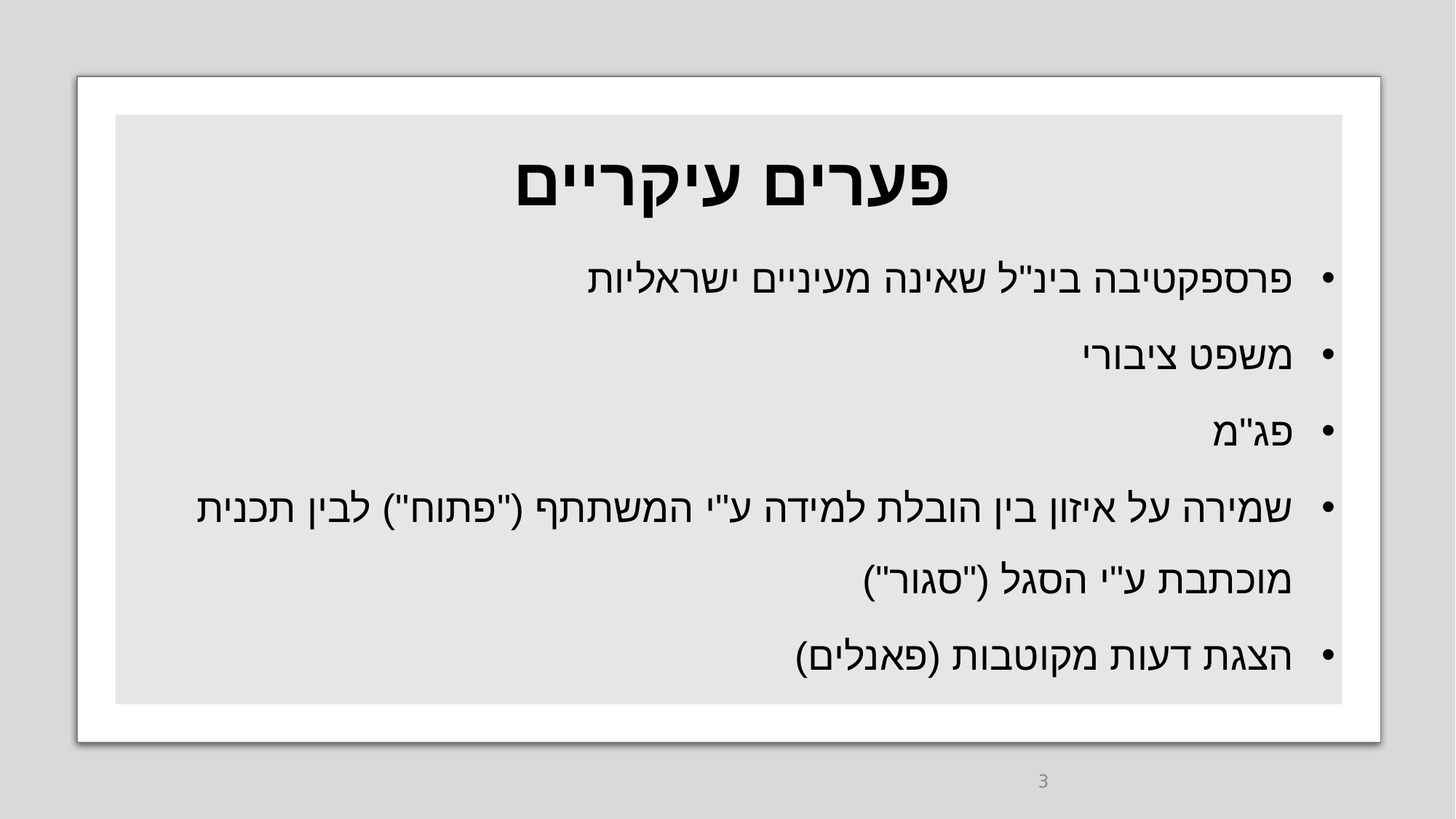

# פערים עיקריים

פרספקטיבה בינ"ל שאינה מעיניים ישראליות
משפט ציבורי
פג"מ
שמירה על איזון בין הובלת למידה ע"י המשתתף ("פתוח") לבין תכנית מוכתבת ע"י הסגל ("סגור")
הצגת דעות מקוטבות (פאנלים)

3